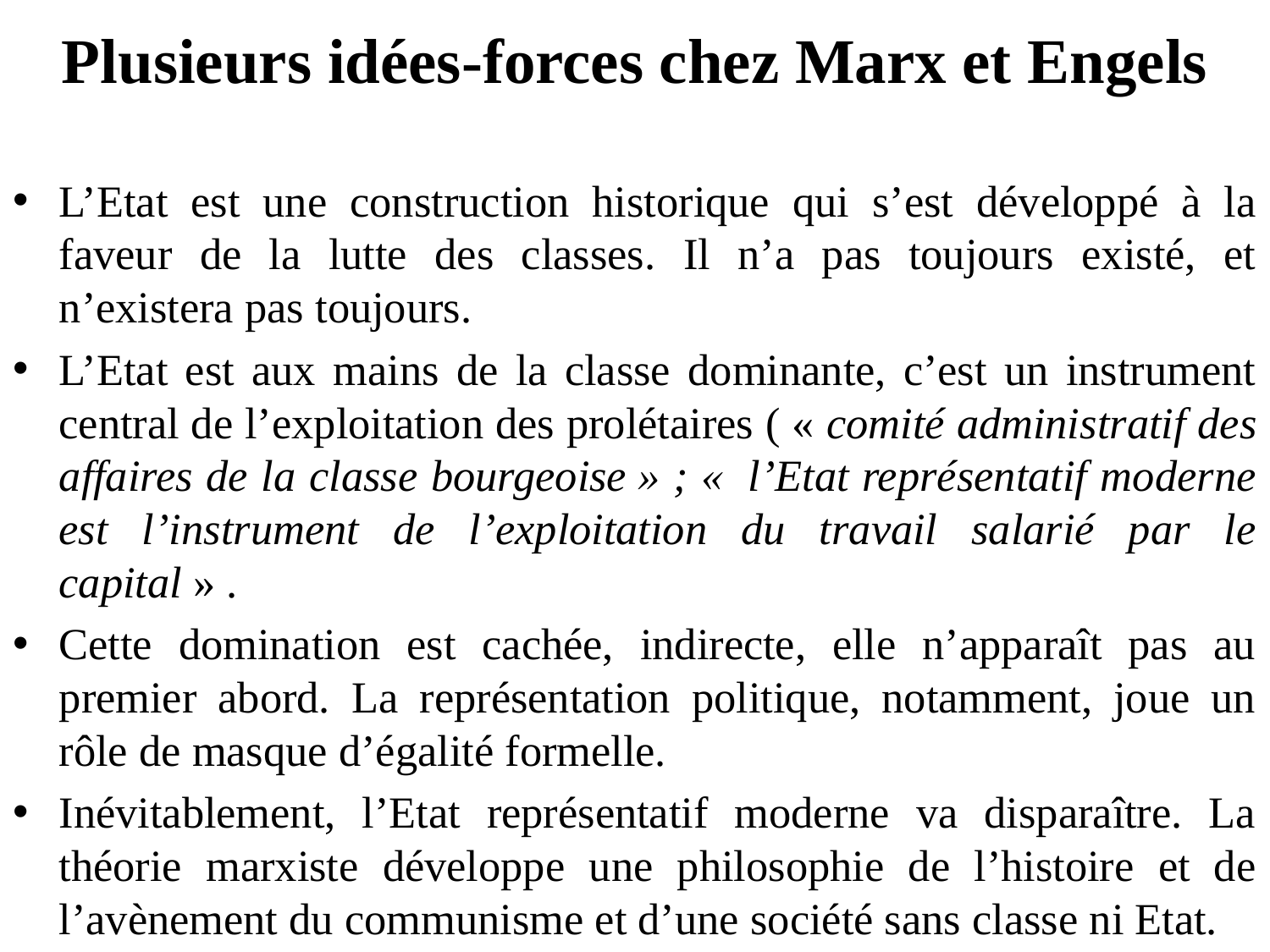

# Plusieurs idées-forces chez Marx et Engels
L’Etat est une construction historique qui s’est développé à la faveur de la lutte des classes. Il n’a pas toujours existé, et n’existera pas toujours.
L’Etat est aux mains de la classe dominante, c’est un instrument central de l’exploitation des prolétaires ( « comité administratif des affaires de la classe bourgeoise » ; «  l’Etat représentatif moderne est l’instrument de l’exploitation du travail salarié par le capital » .
Cette domination est cachée, indirecte, elle n’apparaît pas au premier abord. La représentation politique, notamment, joue un rôle de masque d’égalité formelle.
Inévitablement, l’Etat représentatif moderne va disparaître. La théorie marxiste développe une philosophie de l’histoire et de l’avènement du communisme et d’une société sans classe ni Etat.